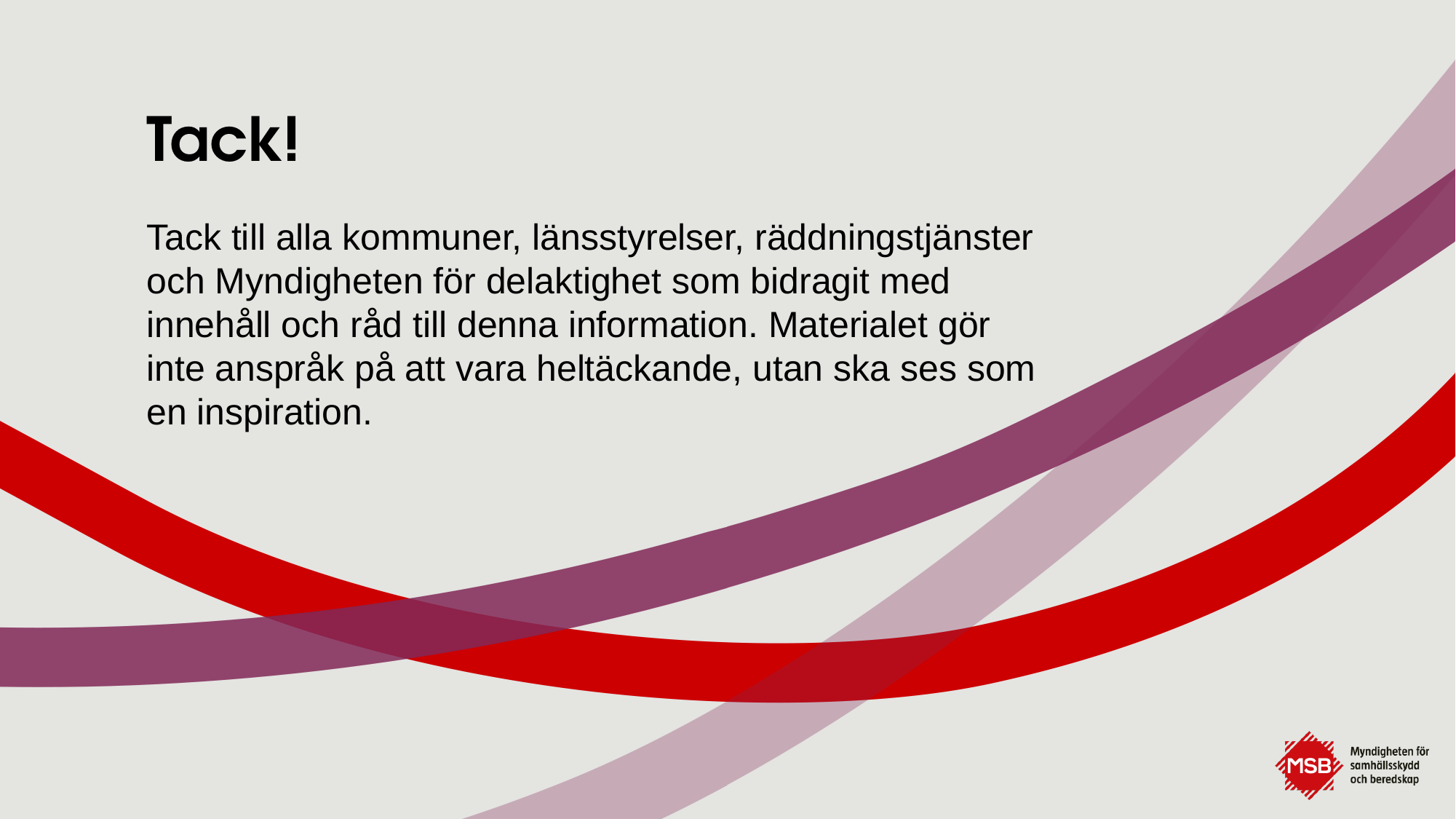

# Tack!
Tack till alla kommuner, länsstyrelser, räddningstjänster och Myndigheten för delaktighet som bidragit med innehåll och råd till denna information. Materialet gör inte anspråk på att vara heltäckande, utan ska ses som en inspiration.